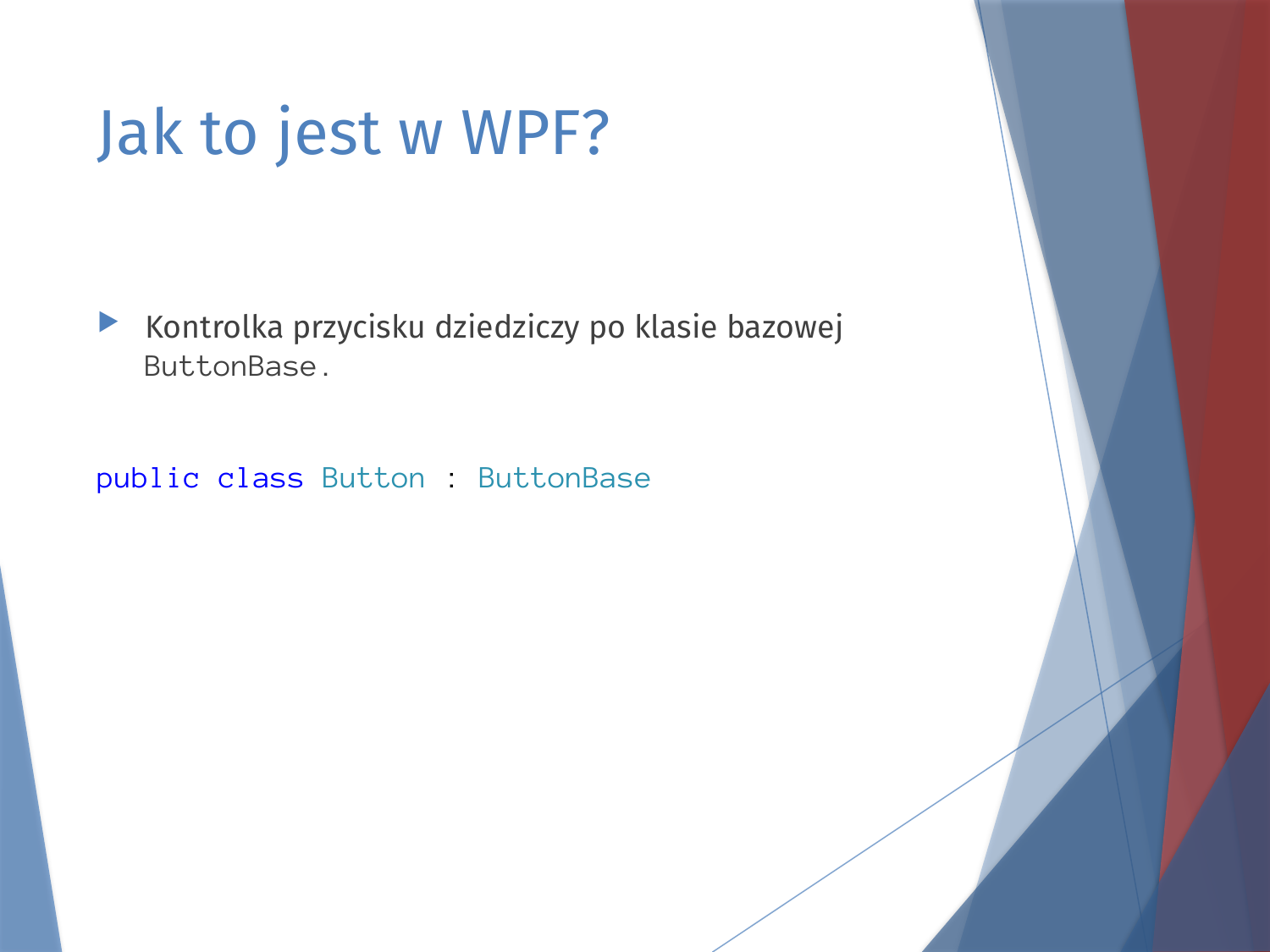

# Jak to jest w WPF?
Kontrolka przycisku dziedziczy po klasie bazowej ButtonBase.

public class Button : ButtonBase